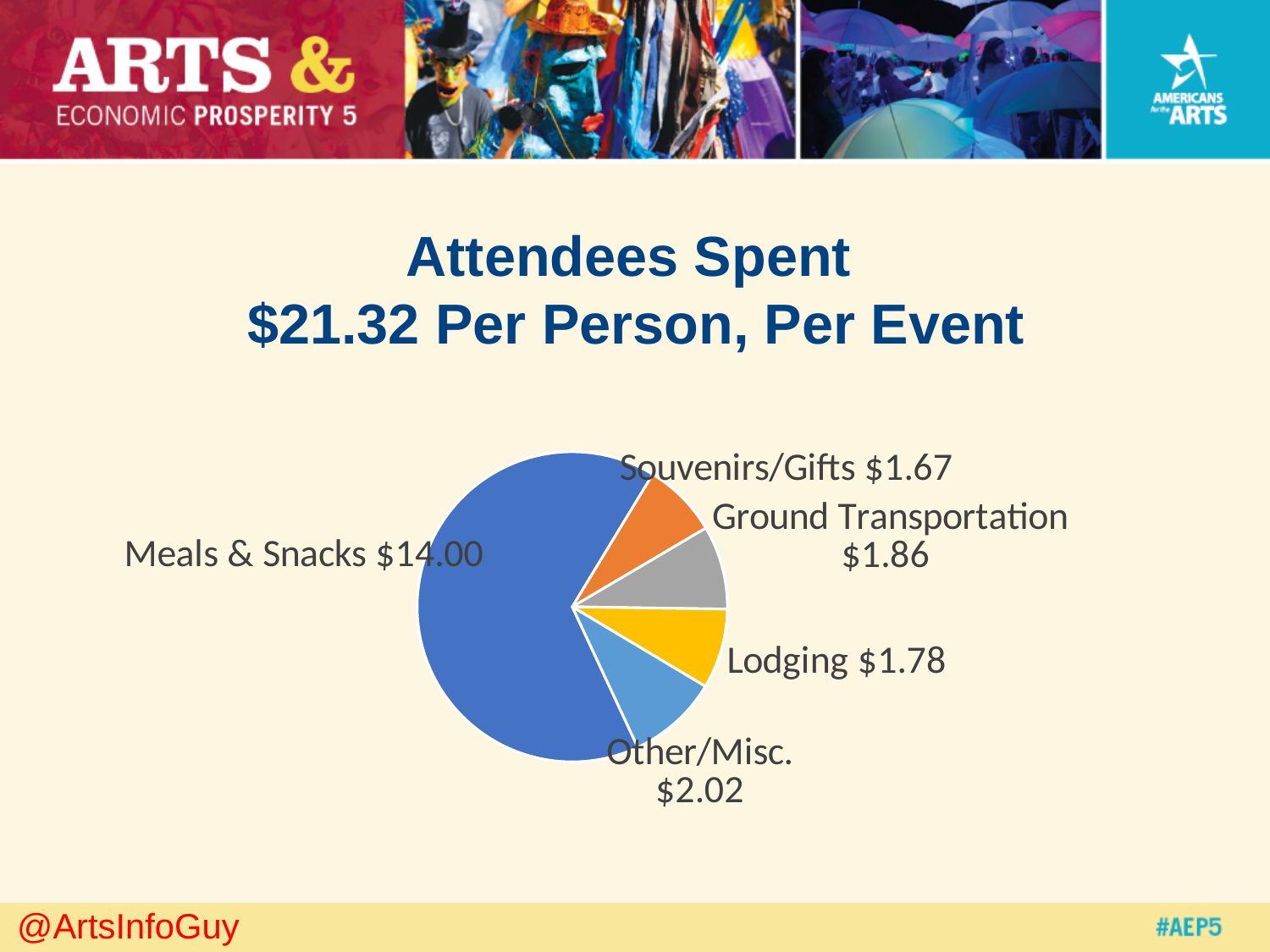

# Attendees Spent $21.32 Per Person, Per Event

### Chart

| Category |  |
|---|---|
| Meals & Snacks | 14.0 |
| Souvenirs/Gifts | 1.67 |
| Ground Transportation | 1.86 |
| Lodging | 1.78 |
| Other/Misc. | 2.02 |
@ArtsInfoGuy